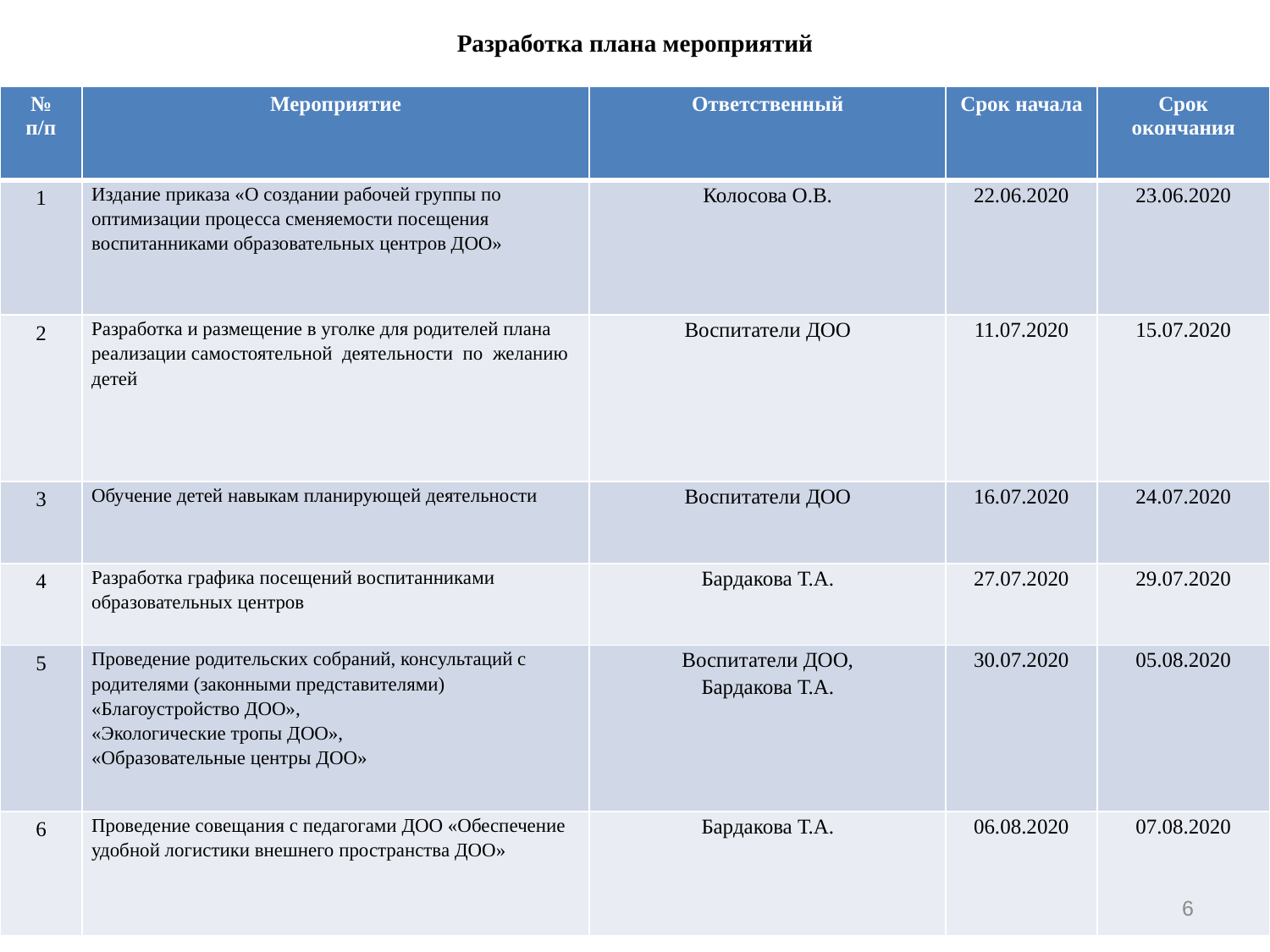

# Разработка плана мероприятий
| № п/п | Мероприятие | Ответственный | Срок начала | Срок окончания |
| --- | --- | --- | --- | --- |
| 1 | Издание приказа «О создании рабочей группы по оптимизации процесса сменяемости посещения воспитанниками образовательных центров ДОО» | Колосова О.В. | 22.06.2020 | 23.06.2020 |
| 2 | Разработка и размещение в уголке для родителей плана реализации самостоятельной деятельности по желанию детей | Воспитатели ДОО | 11.07.2020 | 15.07.2020 |
| 3 | Обучение детей навыкам планирующей деятельности | Воспитатели ДОО | 16.07.2020 | 24.07.2020 |
| 4 | Разработка графика посещений воспитанниками образовательных центров | Бардакова Т.А. | 27.07.2020 | 29.07.2020 |
| 5 | Проведение родительских собраний, консультаций с родителями (законными представителями) «Благоустройство ДОО», «Экологические тропы ДОО», «Образовательные центры ДОО» | Воспитатели ДОО, Бардакова Т.А. | 30.07.2020 | 05.08.2020 |
| 6 | Проведение совещания с педагогами ДОО «Обеспечение удобной логистики внешнего пространства ДОО» | Бардакова Т.А. | 06.08.2020 | 07.08.2020 |
6